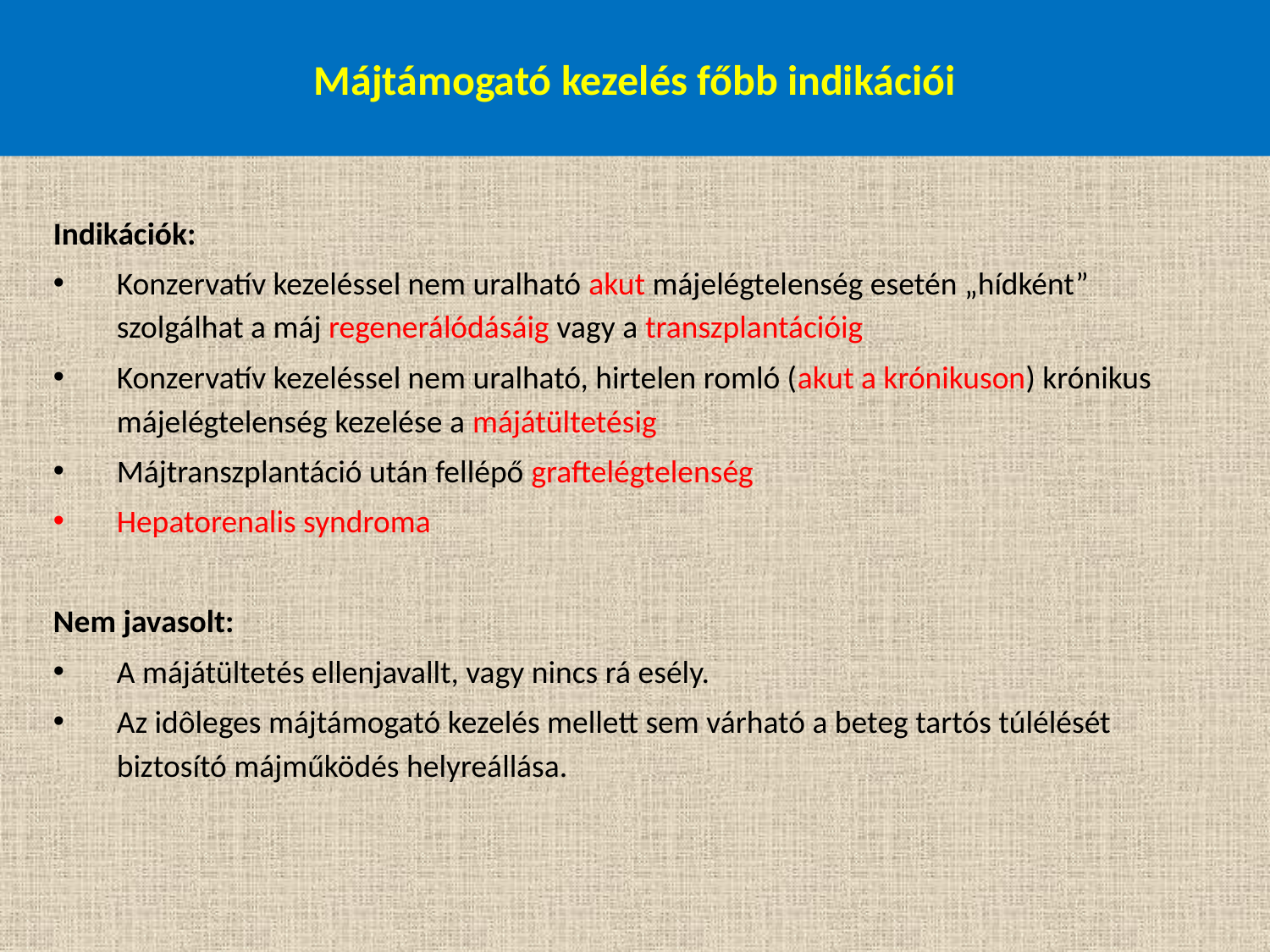

# Májtámogató kezelés főbb indikációi
Indikációk:
Konzervatív kezeléssel nem uralható akut májelégtelenség esetén „hídként” szolgálhat a máj regenerálódásáig vagy a transzplantációig
Konzervatív kezeléssel nem uralható, hirtelen romló (akut a krónikuson) krónikus májelégtelenség kezelése a májátültetésig
Májtranszplantáció után fellépő graftelégtelenség
Hepatorenalis syndroma

Nem javasolt:
A májátültetés ellenjavallt, vagy nincs rá esély.
Az idôleges májtámogató kezelés mellett sem várható a beteg tartós túlélését biztosító májműködés helyreállása.